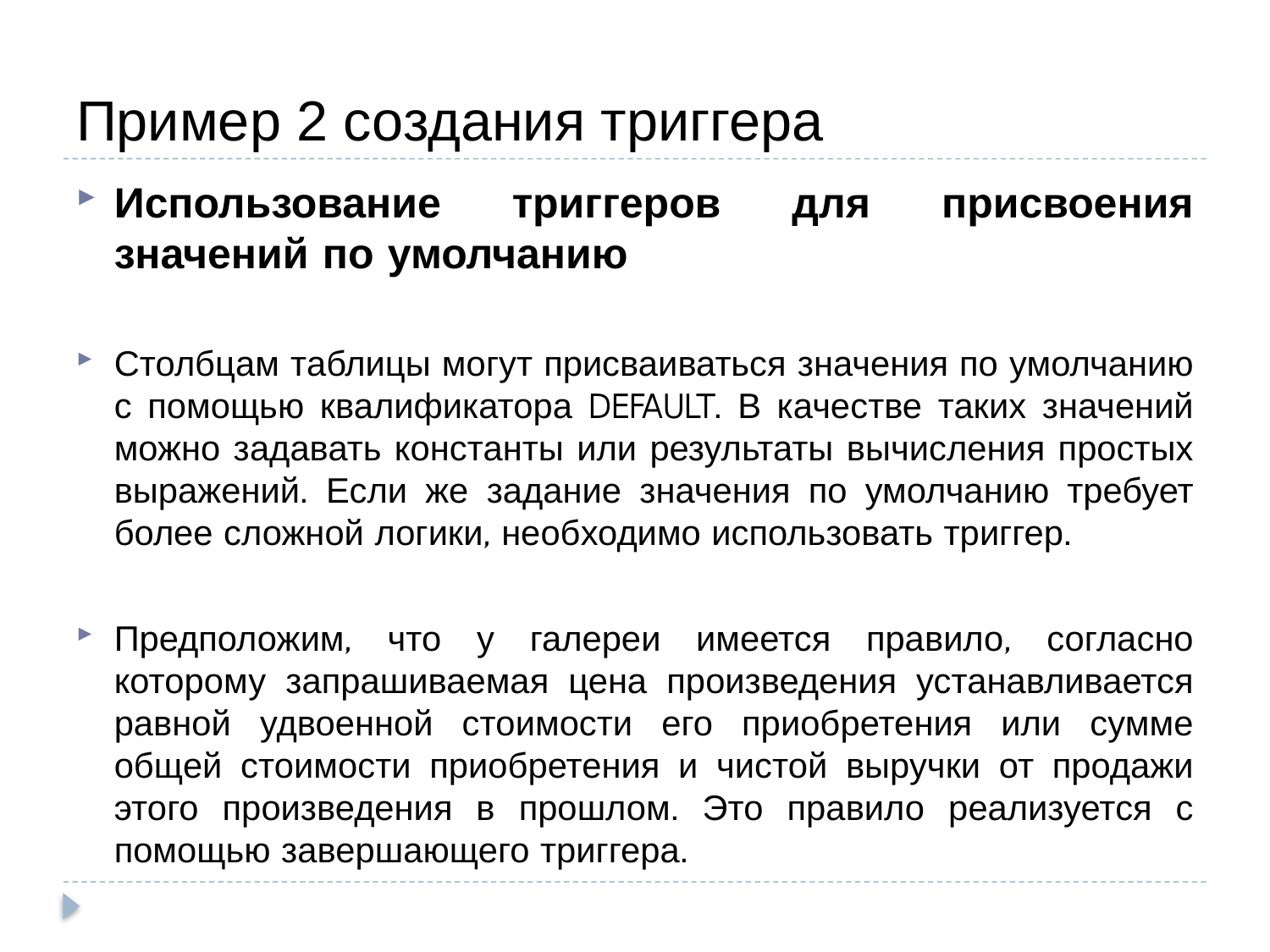

# Пример 2 создания триггера
Использование триггеров для присвоения значений по умолчанию

Столбцам таблицы могут присваиваться значения по умолчанию с по­мощью квалификатора DEFAULT. В качестве таких значений можно за­давать константы или результаты вычисления простых выражений. Если же задание значения по умолчанию требует более сложной логики, необ­ходимо использовать триггер.

Предположим, что у галереи имеется прави­ло, согласно которому запрашиваемая цена произведения устанавливается равной удвоенной стоимости его приобретения или сумме общей стоимо­сти приобретения и чистой выручки от продажи этого произведения в прошлом. Это правило реализуется с помощью завершающего триггера.